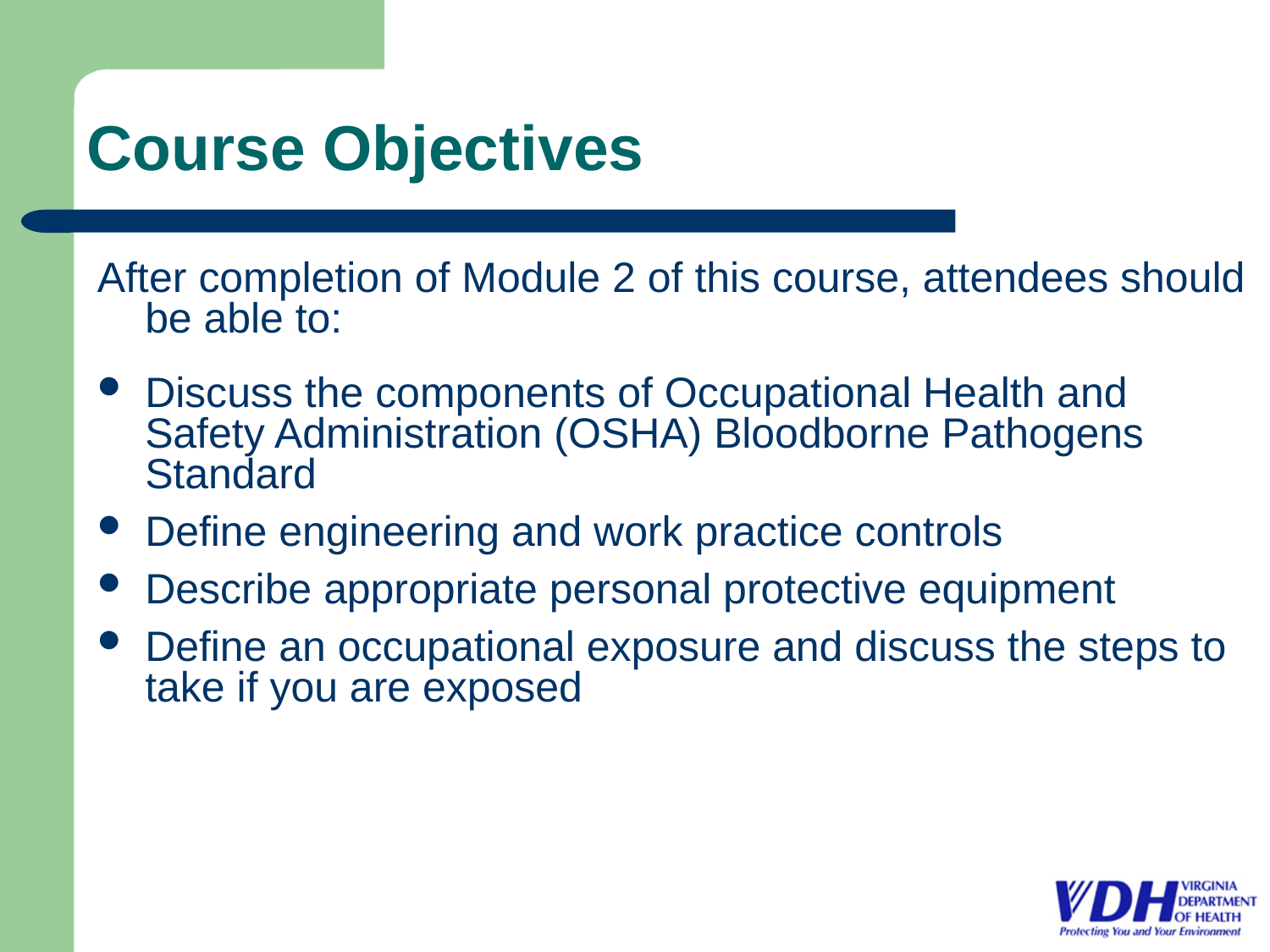

# Course Objectives
After completion of Module 2 of this course, attendees should be able to:
Discuss the components of Occupational Health and Safety Administration (OSHA) Bloodborne Pathogens Standard
Define engineering and work practice controls
Describe appropriate personal protective equipment
Define an occupational exposure and discuss the steps to take if you are exposed